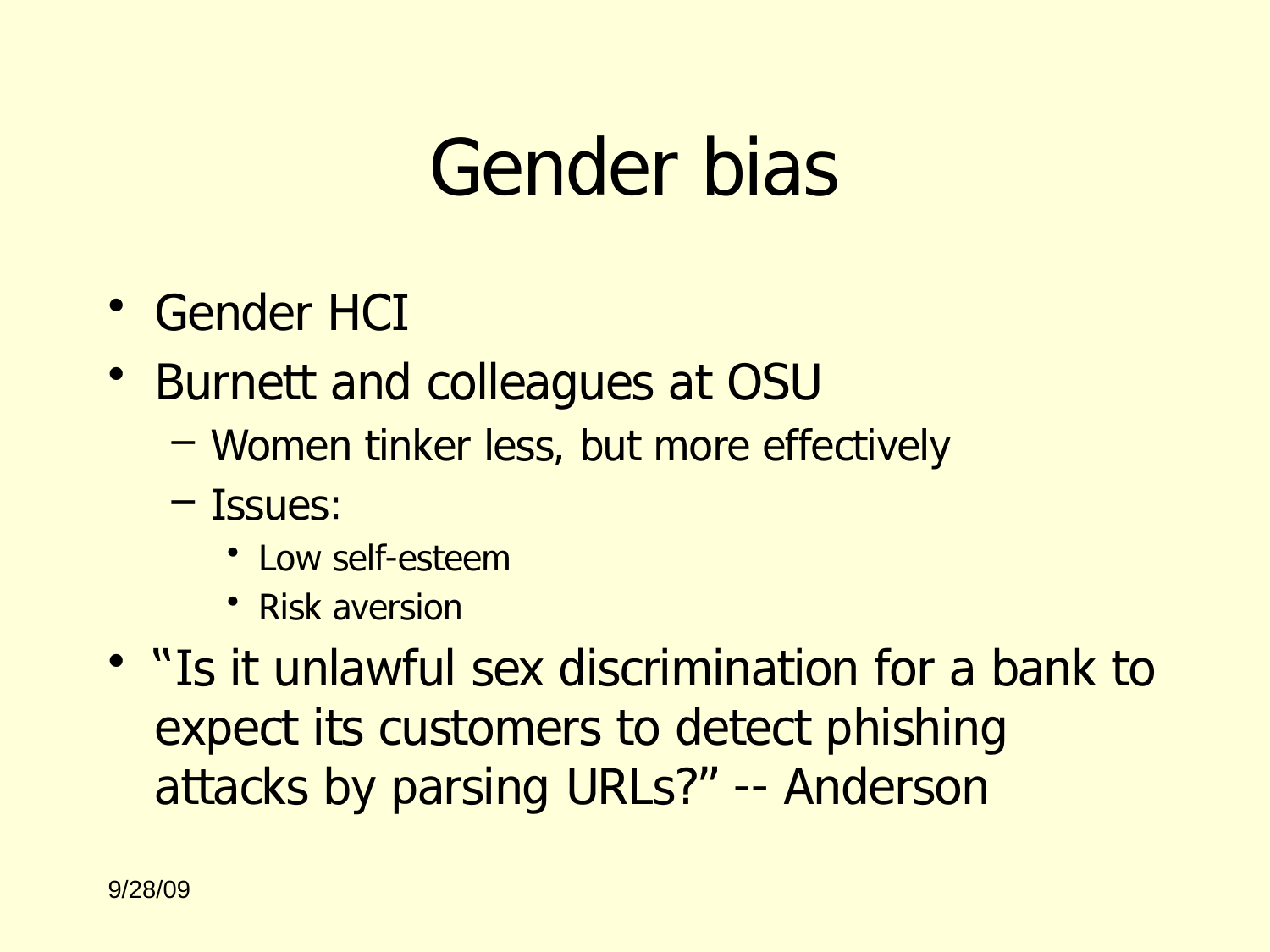

# Gender bias
Gender HCI
Burnett and colleagues at OSU
Women tinker less, but more effectively
Issues:
Low self-esteem
Risk aversion
“Is it unlawful sex discrimination for a bank to expect its customers to detect phishing attacks by parsing URLs?” -- Anderson
9/28/09